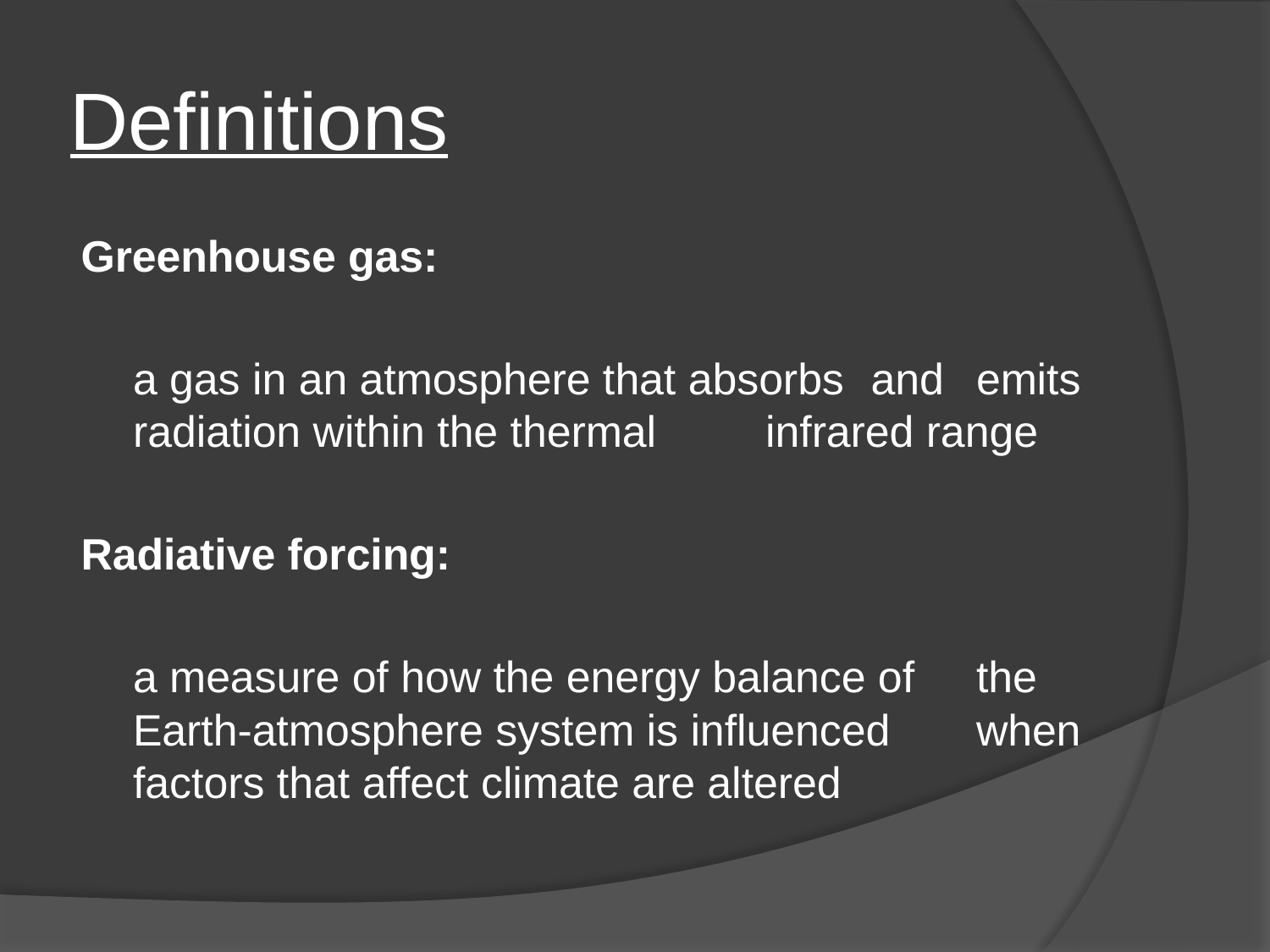

# Definitions
Greenhouse gas:

		a gas in an atmosphere that absorbs 	and 	emits radiation within the thermal 	infrared range

Radiative forcing:

		a measure of how the energy balance of 	the Earth-atmosphere system is influenced 	when factors that affect climate are altered